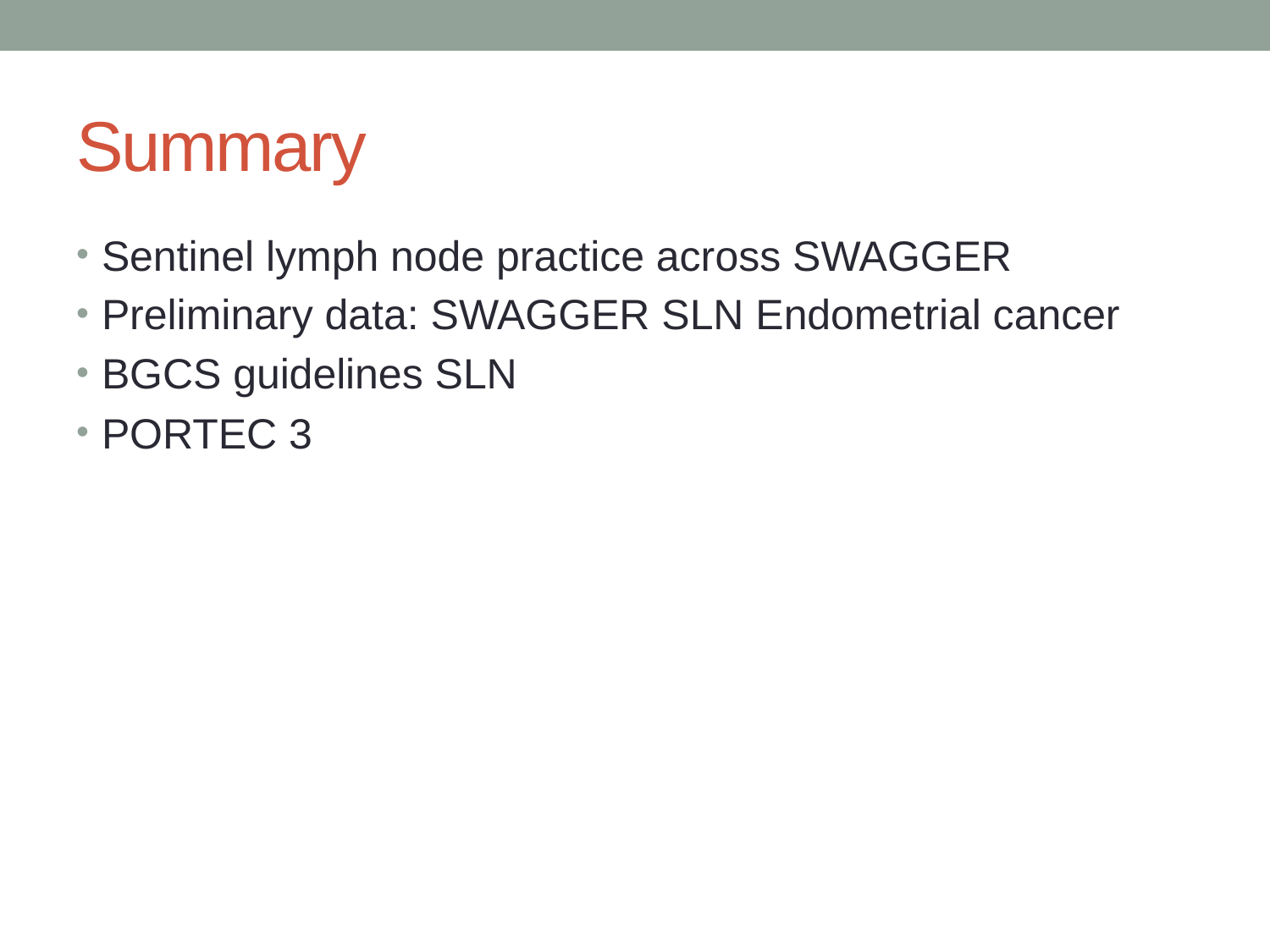

# Summary
Sentinel lymph node practice across SWAGGER
Preliminary data: SWAGGER SLN Endometrial cancer
BGCS guidelines SLN
PORTEC 3